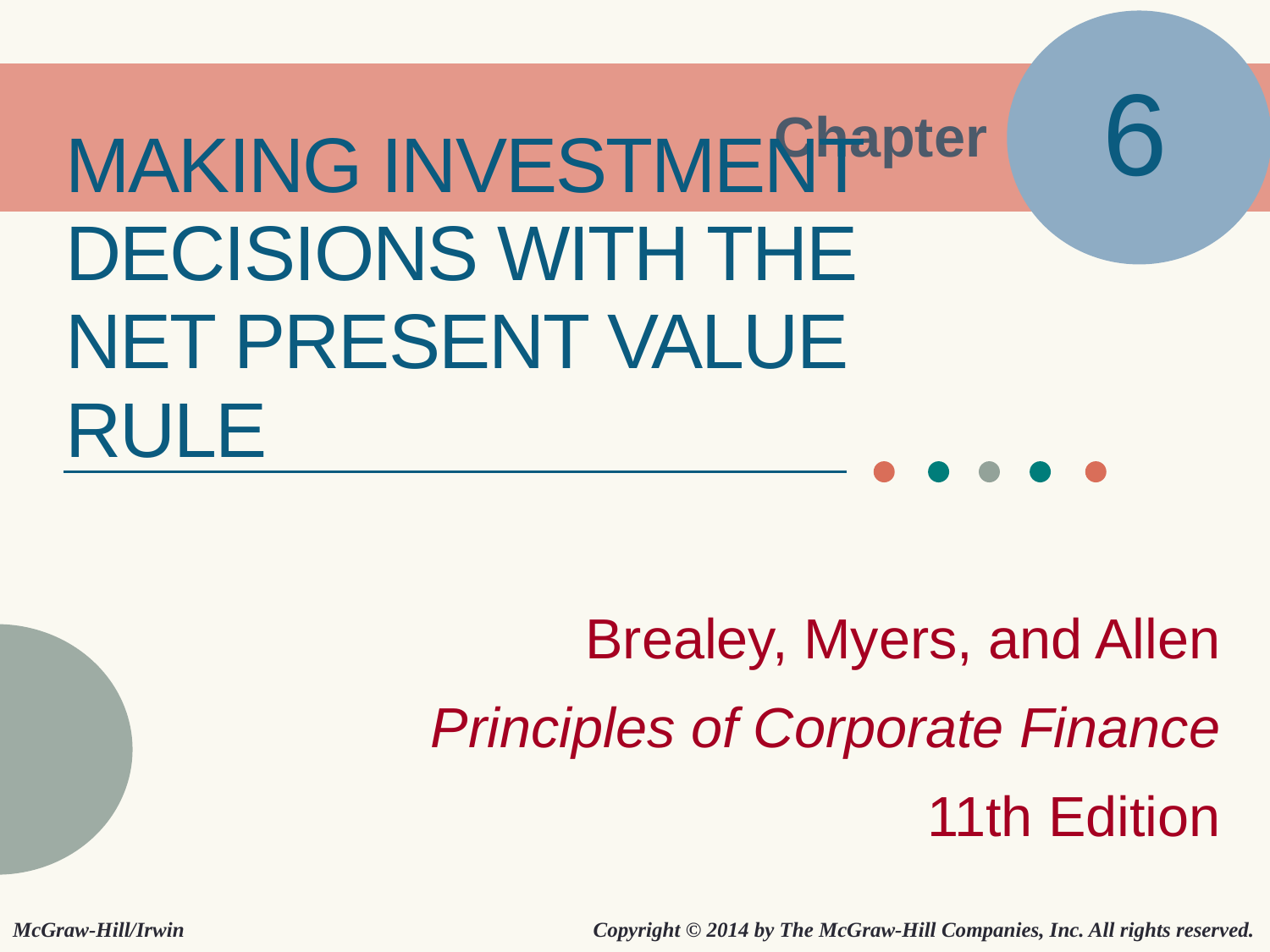

6
# MAKING INVESTMENT DECISIONS WITH THE NET PRESENT VALUE RULE
McGraw-Hill/Irwin
Copyright © 2014 by The McGraw-Hill Companies, Inc. All rights reserved.